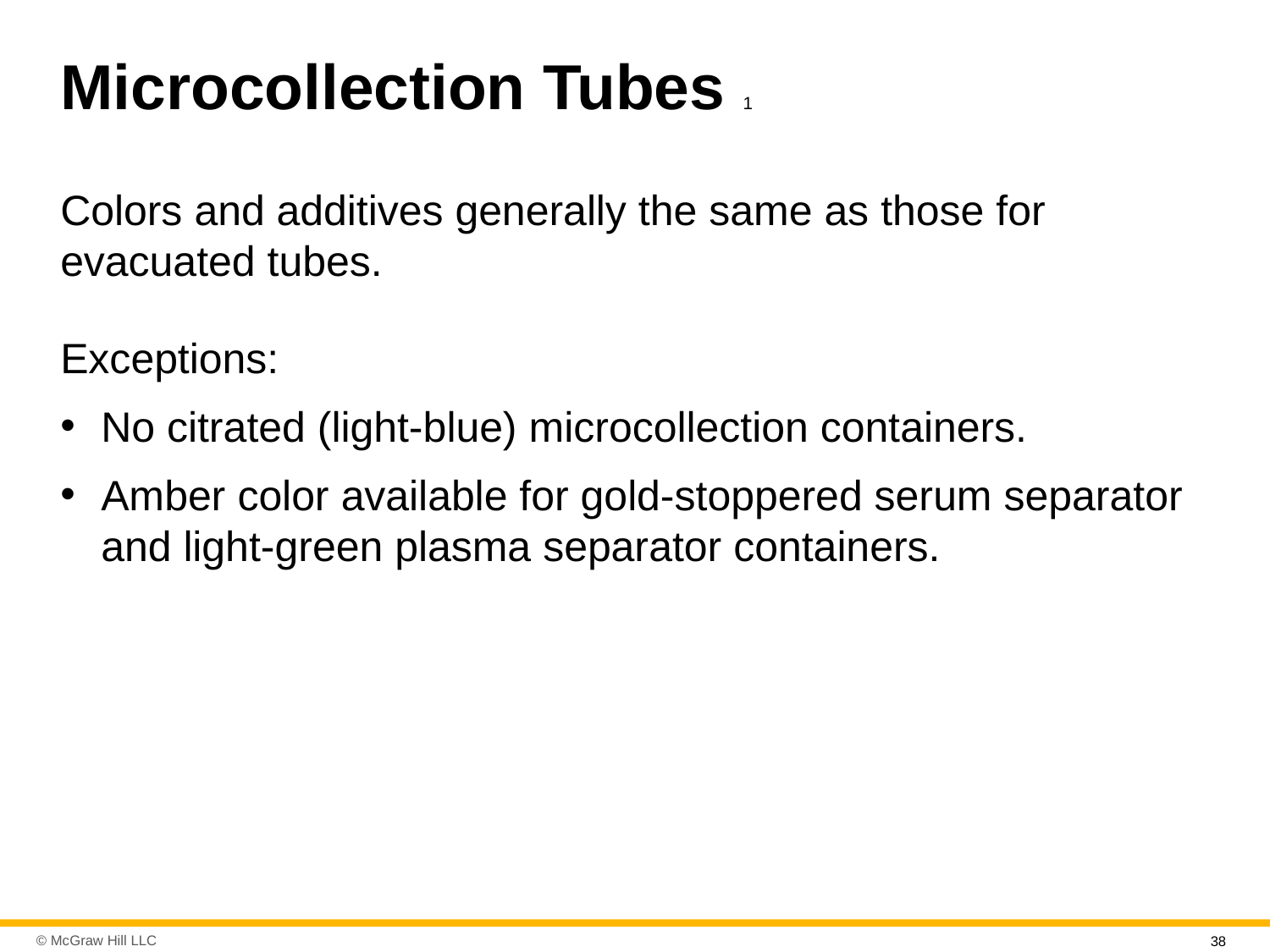

# Microcollection Tubes 1
Colors and additives generally the same as those for evacuated tubes.
Exceptions:
No citrated (light-blue) microcollection containers.
Amber color available for gold-stoppered serum separator and light-green plasma separator containers.
38